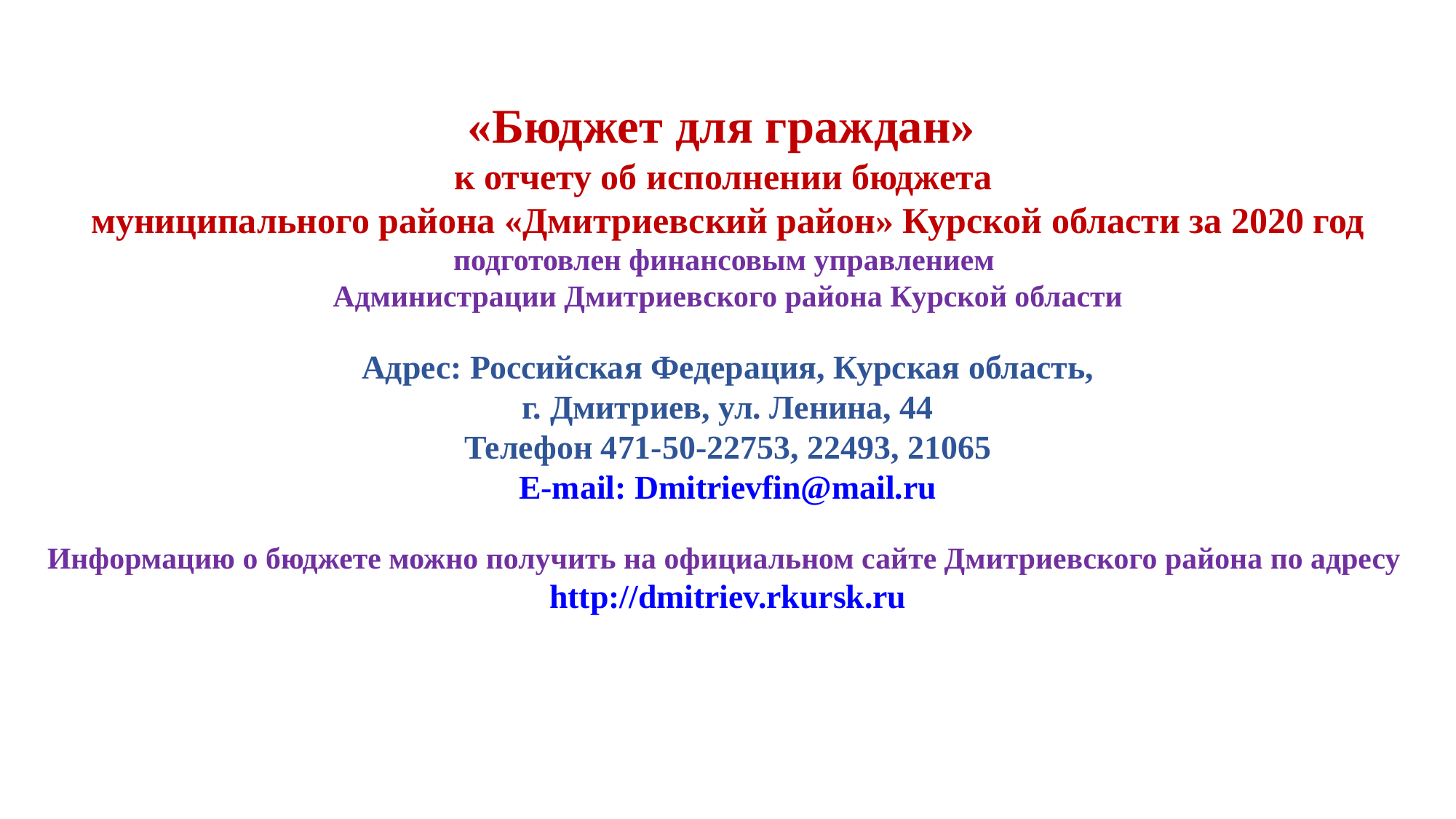

«Бюджет для граждан»
к отчету об исполнении бюджета
муниципального района «Дмитриевский район» Курской области за 2020 год
подготовлен финансовым управлением
Администрации Дмитриевского района Курской области

Адрес: Российская Федерация, Курская область,
г. Дмитриев, ул. Ленина, 44
Телефон 471-50-22753, 22493, 21065
E-mail: Dmitrievfin@mail.ru

Информацию о бюджете можно получить на официальном сайте Дмитриевского района по адресу  http://dmitriev.rkursk.ru